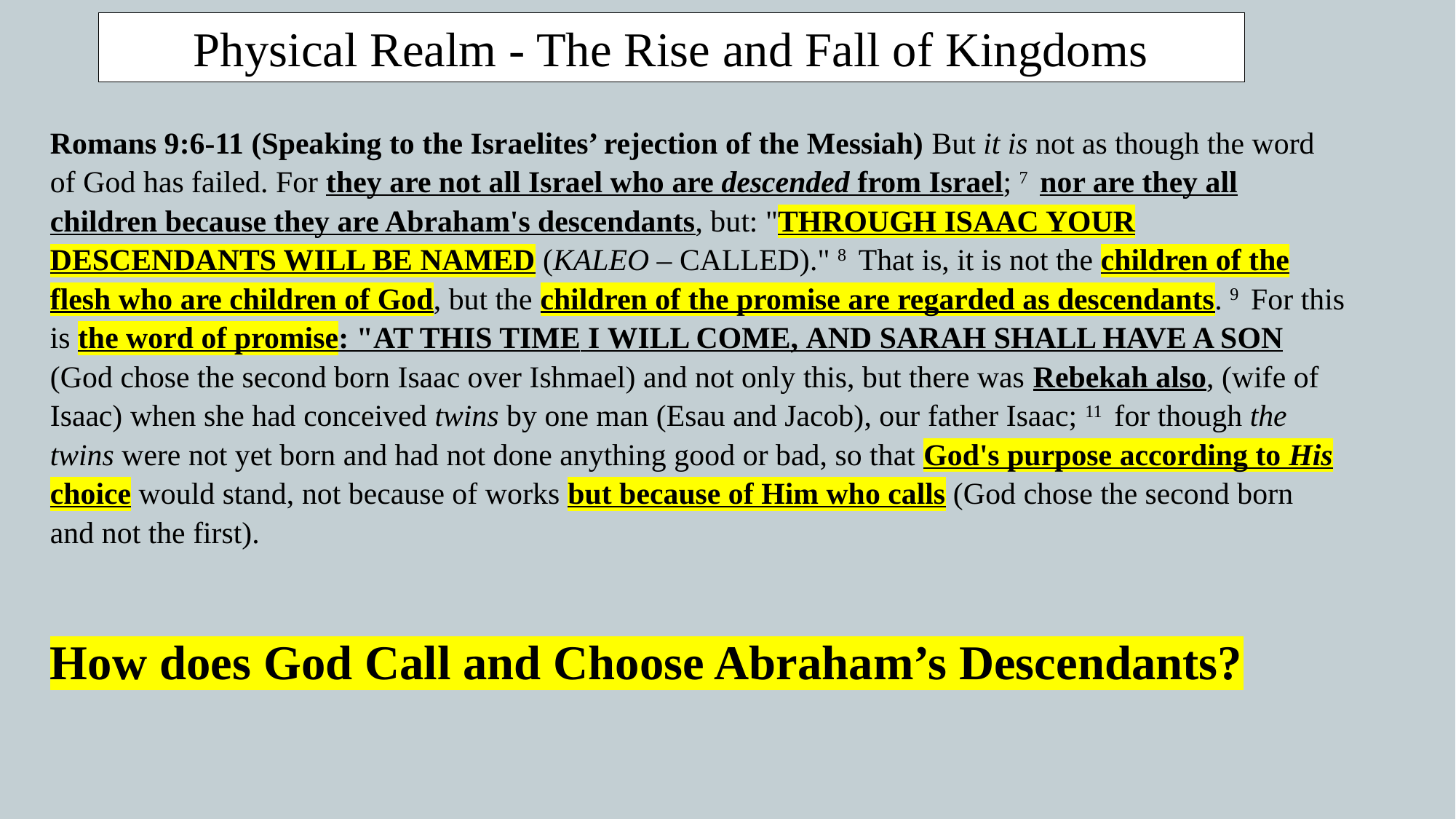

Physical Realm - The Rise and Fall of Kingdoms
Romans 9:6-11 (Speaking to the Israelites’ rejection of the Messiah) But it is not as though the word of God has failed. For they are not all Israel who are descended from Israel; 7  nor are they all children because they are Abraham's descendants, but: "THROUGH ISAAC YOUR DESCENDANTS WILL BE NAMED (kaleo – called)." 8  That is, it is not the children of the flesh who are children of God, but the children of the promise are regarded as descendants. 9  For this is the word of promise: "AT THIS TIME I WILL COME, AND SARAH SHALL HAVE A SON (God chose the second born Isaac over Ishmael) and not only this, but there was Rebekah also, (wife of Isaac) when she had conceived twins by one man (Esau and Jacob), our father Isaac; 11  for though the twins were not yet born and had not done anything good or bad, so that God's purpose according to His choice would stand, not because of works but because of Him who calls (God chose the second born and not the first).

How does God Call and Choose Abraham’s Descendants?